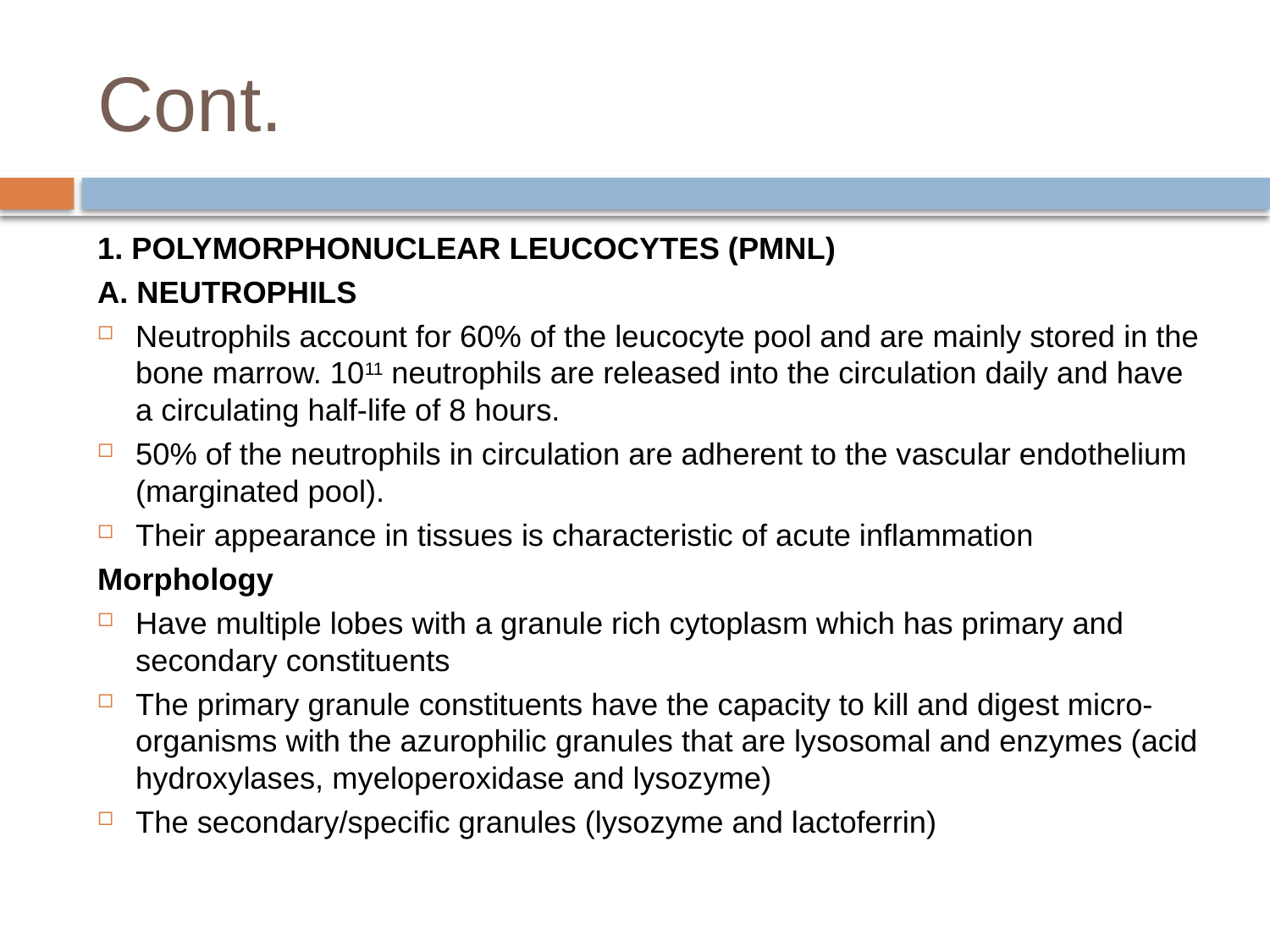

# Cont.
1. POLYMORPHONUCLEAR LEUCOCYTES (PMNL)
A. NEUTROPHILS
Neutrophils account for 60% of the leucocyte pool and are mainly stored in the bone marrow. 1011 neutrophils are released into the circulation daily and have a circulating half-life of 8 hours.
50% of the neutrophils in circulation are adherent to the vascular endothelium (marginated pool).
Their appearance in tissues is characteristic of acute inflammation
Morphology
Have multiple lobes with a granule rich cytoplasm which has primary and secondary constituents
The primary granule constituents have the capacity to kill and digest micro-organisms with the azurophilic granules that are lysosomal and enzymes (acid hydroxylases, myeloperoxidase and lysozyme)
The secondary/specific granules (lysozyme and lactoferrin)